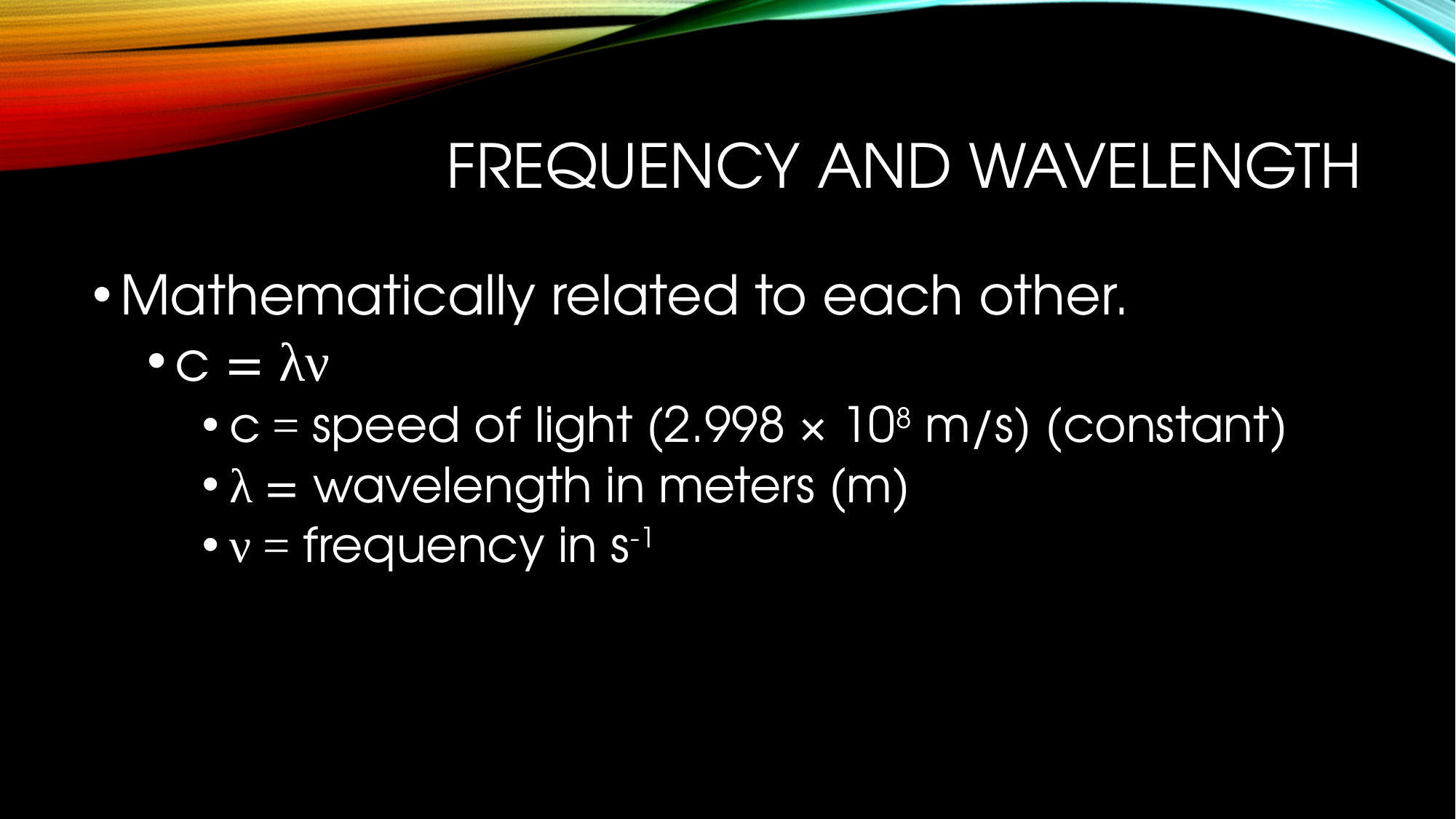

# Frequency and wavelength
Mathematically related to each other.
c = λν
c = speed of light (2.998 × 108 m/s) (constant)
λ = wavelength in meters (m)
ν = frequency in s-1